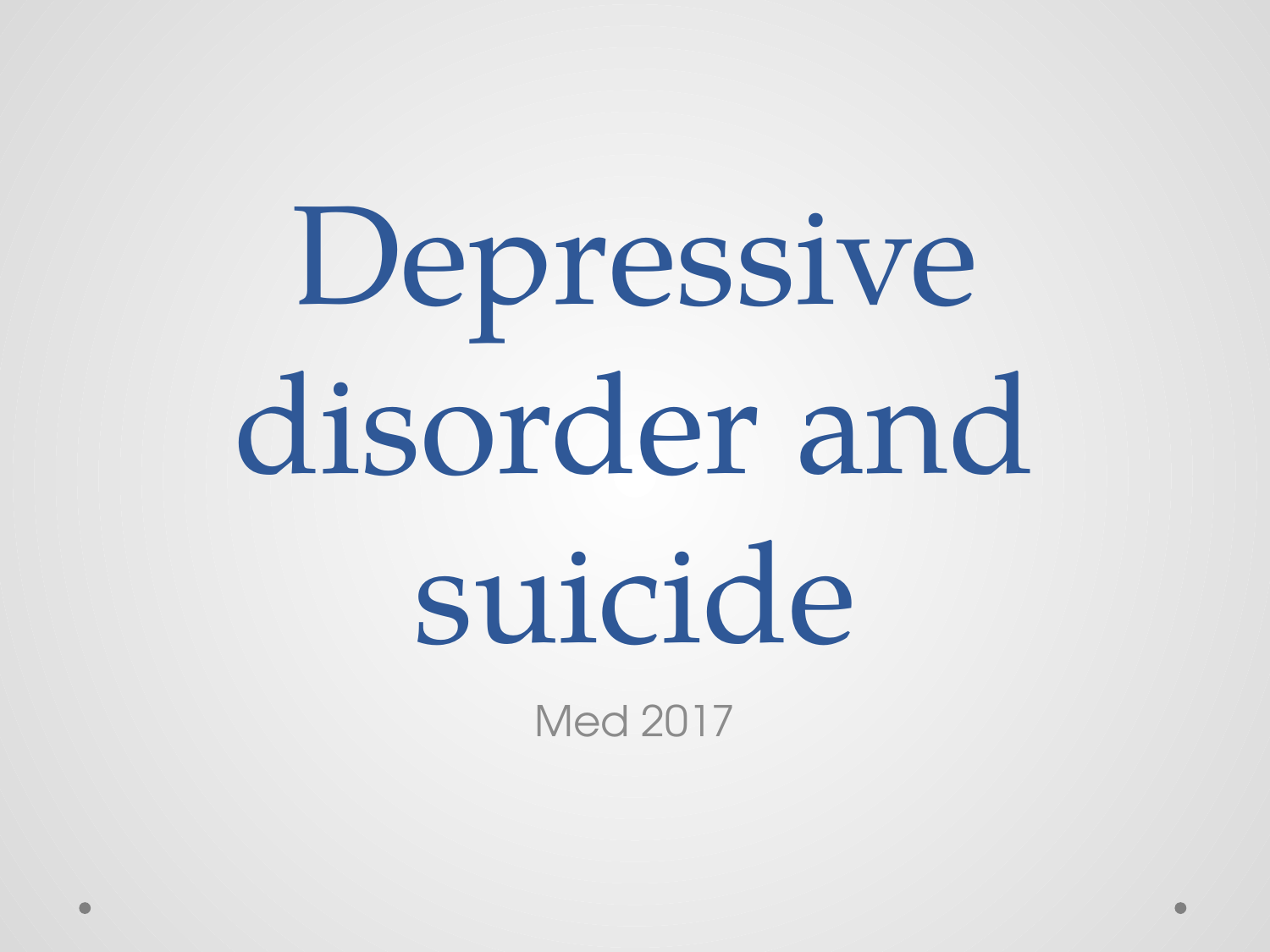

# Depressive disorder and suicide
Med 2017